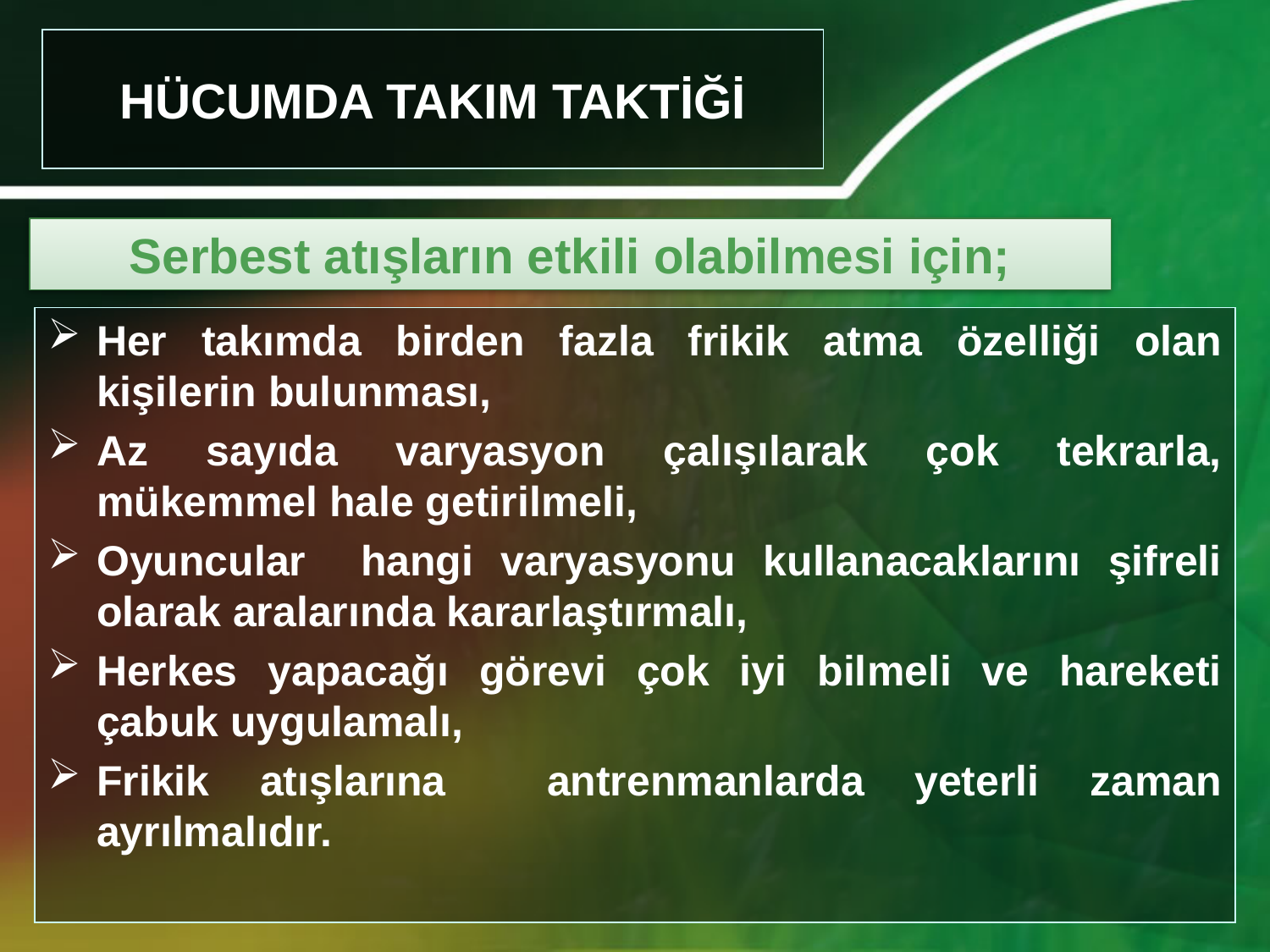

# HÜCUMDA TAKIM TAKTİĞİ
Serbest atışların etkili olabilmesi için;
Her takımda birden fazla frikik atma özelliği olan kişilerin bulunması,
Az sayıda varyasyon çalışılarak çok tekrarla, mükemmel hale getirilmeli,
Oyuncular  hangi varyasyonu kullanacaklarını şifreli olarak aralarında kararlaştırmalı,
Herkes yapacağı görevi çok iyi bilmeli ve hareketi çabuk uygulamalı,
Frikik atışlarına  antrenmanlarda yeterli zaman ayrılmalıdır.